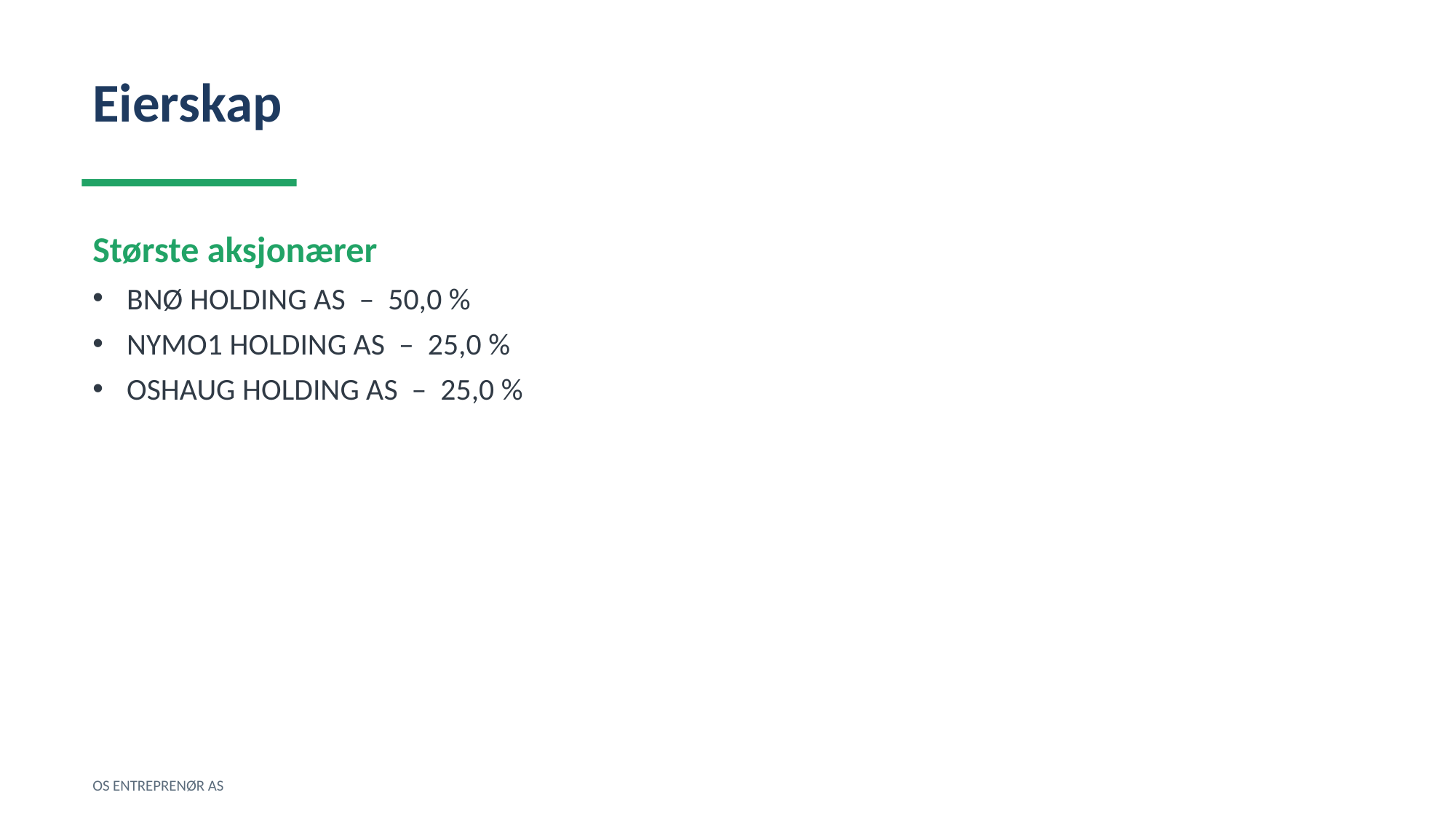

Eierskap

Største aksjonærer
BNØ HOLDING AS  –  50,0 %
NYMO1 HOLDING AS  –  25,0 %
OSHAUG HOLDING AS  –  25,0 %
OS ENTREPRENØR AS